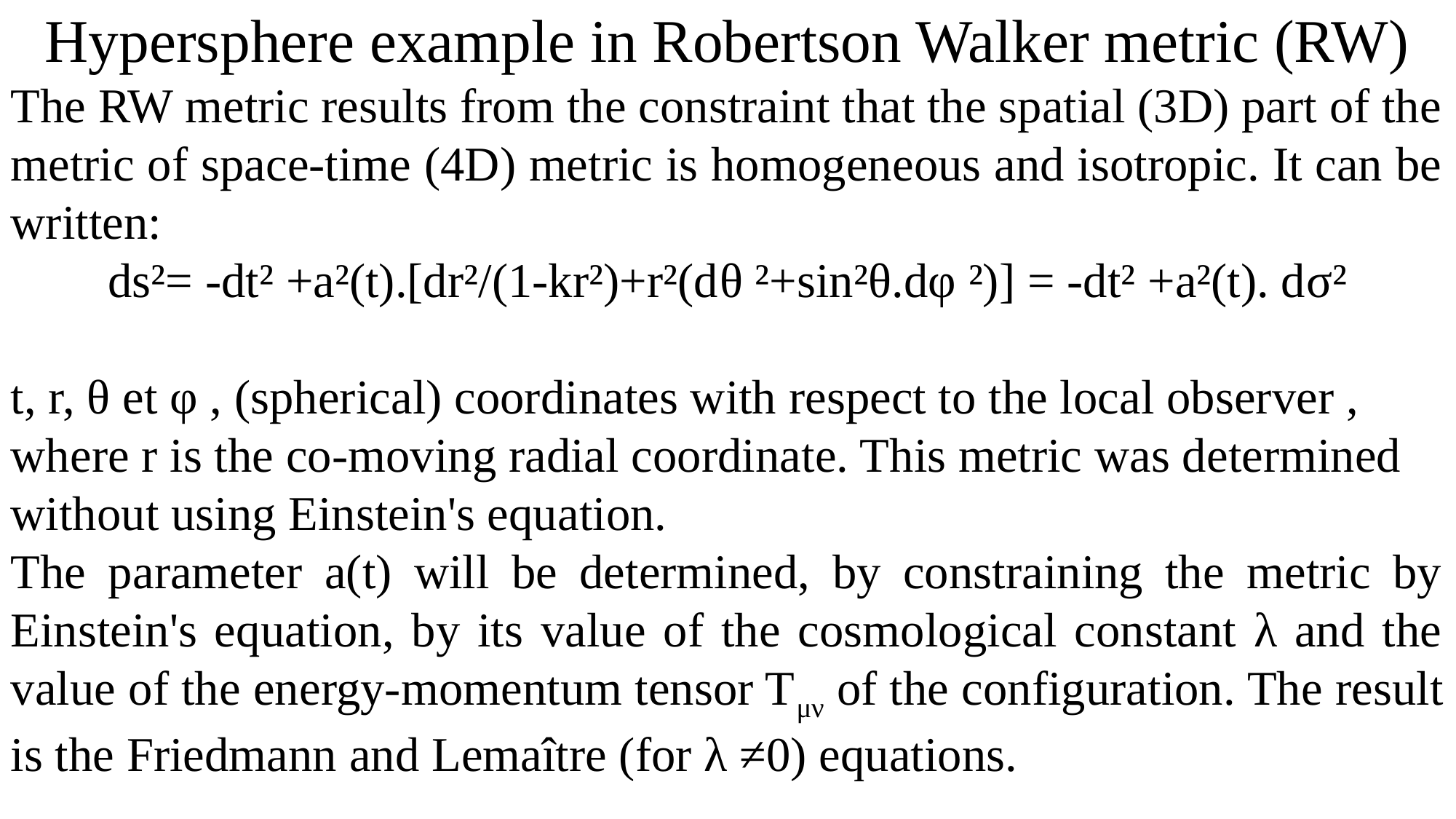

Hypersphere example in Robertson Walker metric (RW)
The RW metric results from the constraint that the spatial (3D) part of the metric of space-time (4D) metric is homogeneous and isotropic. It can be written:
ds²= -dt² +a²(t).[dr²/(1-kr²)+r²(dθ ²+sin²θ.dφ ²)] = -dt² +a²(t). dσ²

t, r, θ et φ , (spherical) coordinates with respect to the local observer , where r is the co-moving radial coordinate. This metric was determined without using Einstein's equation.
The parameter a(t) will be determined, by constraining the metric by Einstein's equation, by its value of the cosmological constant λ and the value of the energy-momentum tensor Tμν of the configuration. The result is the Friedmann and Lemaître (for λ ≠0) equations.